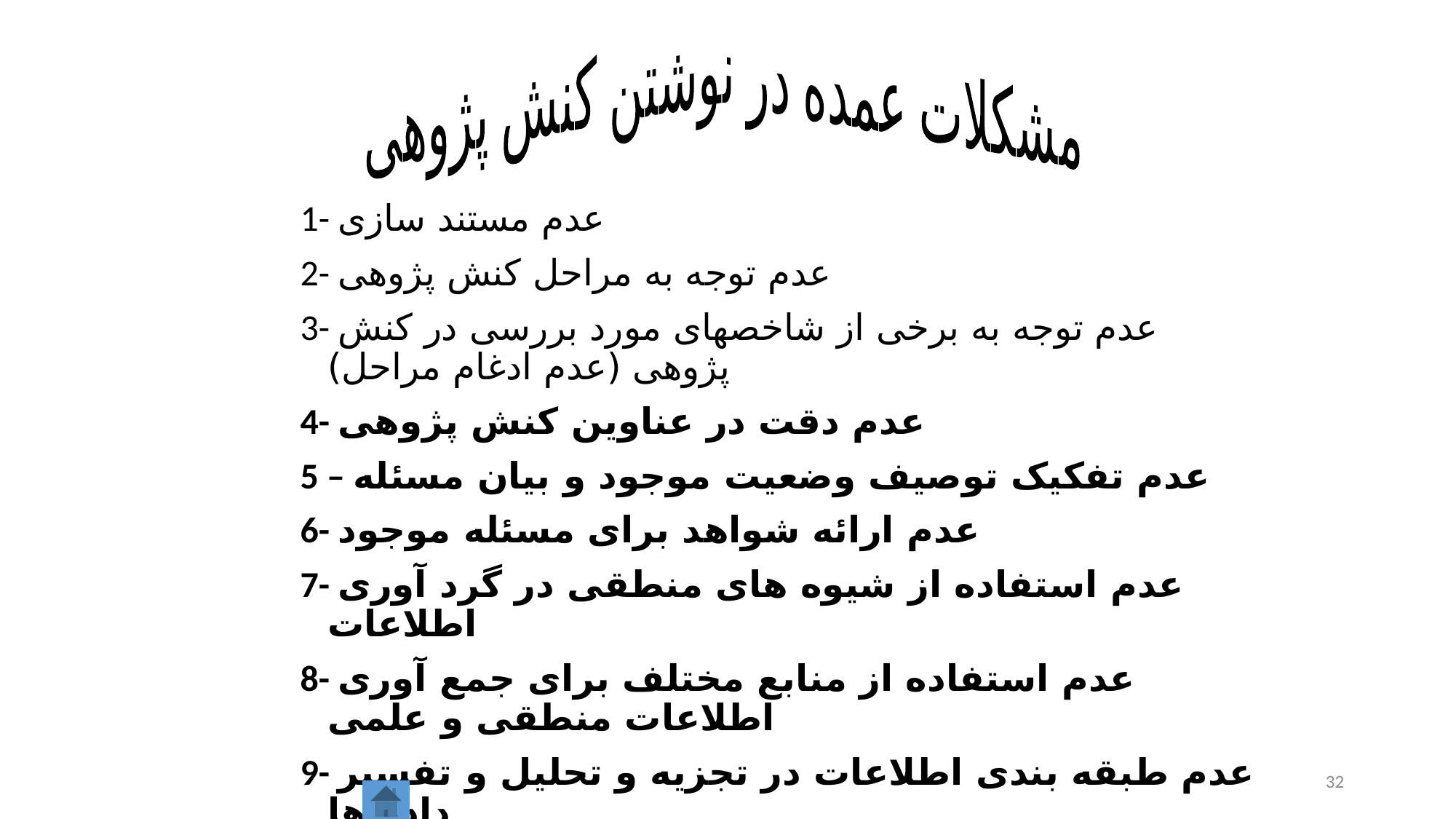

مشکلات عمده در نوشتن کنش پژوهی
1- عدم مستند سازی
2- عدم توجه به مراحل کنش پژوهی
3- عدم توجه به برخی از شاخصهای مورد بررسی در کنش پژوهی (عدم ادغام مراحل)
4- عدم دقت در عناوین کنش پژوهی
5 – عدم تفکیک توصیف وضعیت موجود و بیان مسئله
6- عدم ارائه شواهد برای مسئله موجود
7- عدم استفاده از شیوه های منطقی در گرد آوری اطلاعات
8- عدم استفاده از منابع مختلف برای جمع آوری اطلاعات منطقی و علمی
9- عدم طبقه بندی اطلاعات در تجزیه و تحلیل و تفسیر داده ها
32